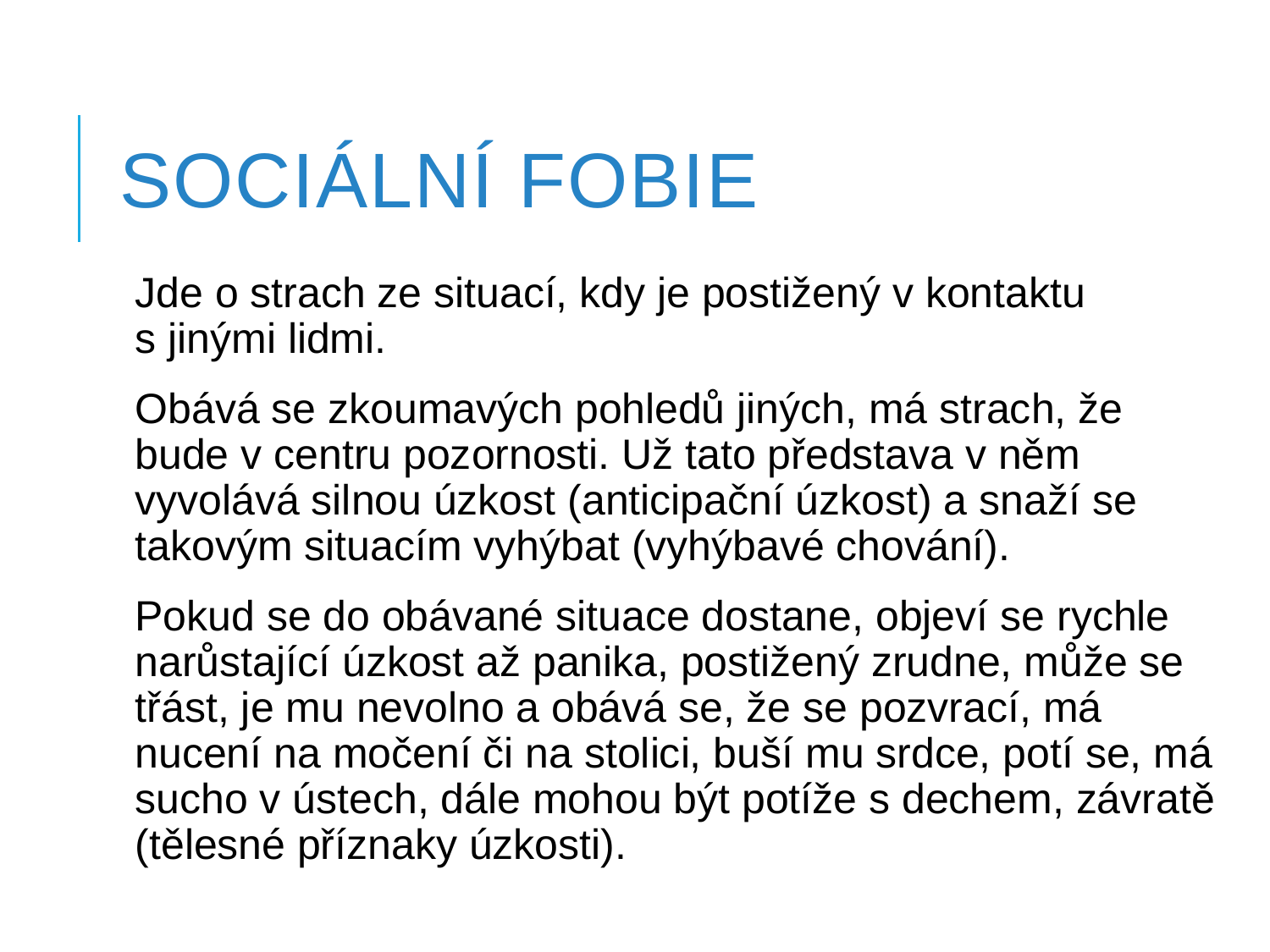

# Sociální fobie
Jde o strach ze situací, kdy je postižený v kontaktu s jinými lidmi.
Obává se zkoumavých pohledů jiných, má strach, že bude v centru pozornosti. Už tato představa v něm vyvolává silnou úzkost (anticipační úzkost) a snaží se takovým situacím vyhýbat (vyhýbavé chování).
Pokud se do obávané situace dostane, objeví se rychle narůstající úzkost až panika, postižený zrudne, může se třást, je mu nevolno a obává se, že se pozvrací, má nucení na močení či na stolici, buší mu srdce, potí se, má sucho v ústech, dále mohou být potíže s dechem, závratě (tělesné příznaky úzkosti).